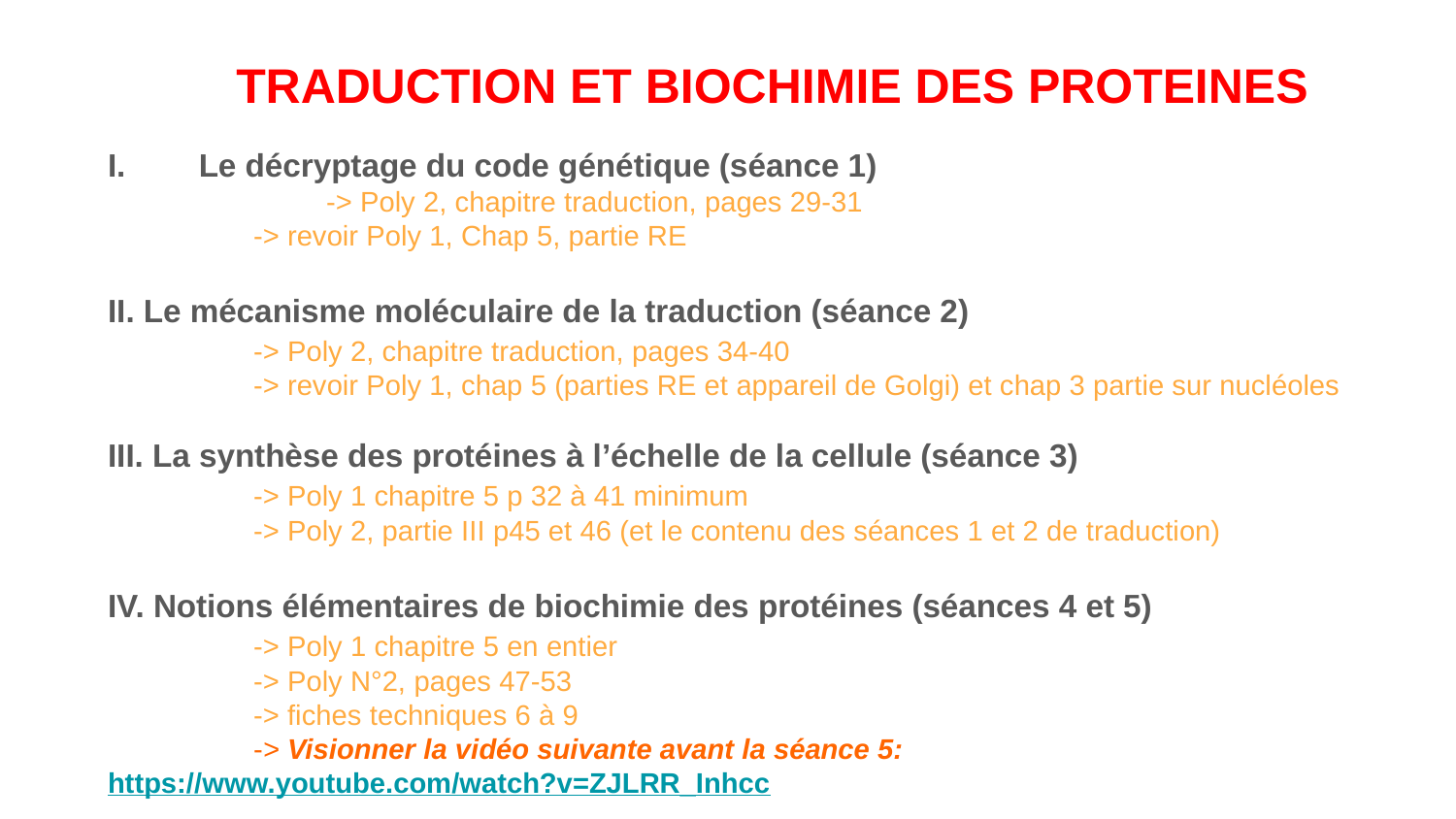

TRADUCTION ET BIOCHIMIE DES PROTEINES
Le décryptage du code génétique (séance 1)
	-> Poly 2, chapitre traduction, pages 29-31
	-> revoir Poly 1, Chap 5, partie RE

II. Le mécanisme moléculaire de la traduction (séance 2)
	-> Poly 2, chapitre traduction, pages 34-40
	-> revoir Poly 1, chap 5 (parties RE et appareil de Golgi) et chap 3 partie sur nucléoles

III. La synthèse des protéines à l’échelle de la cellule (séance 3)
	-> Poly 1 chapitre 5 p 32 à 41 minimum
	-> Poly 2, partie III p45 et 46 (et le contenu des séances 1 et 2 de traduction)

IV. Notions élémentaires de biochimie des protéines (séances 4 et 5)
	-> Poly 1 chapitre 5 en entier
	-> Poly N°2, pages 47-53
	-> fiches techniques 6 à 9
	-> Visionner la vidéo suivante avant la séance 5:
	https://www.youtube.com/watch?v=ZJLRR_Inhcc